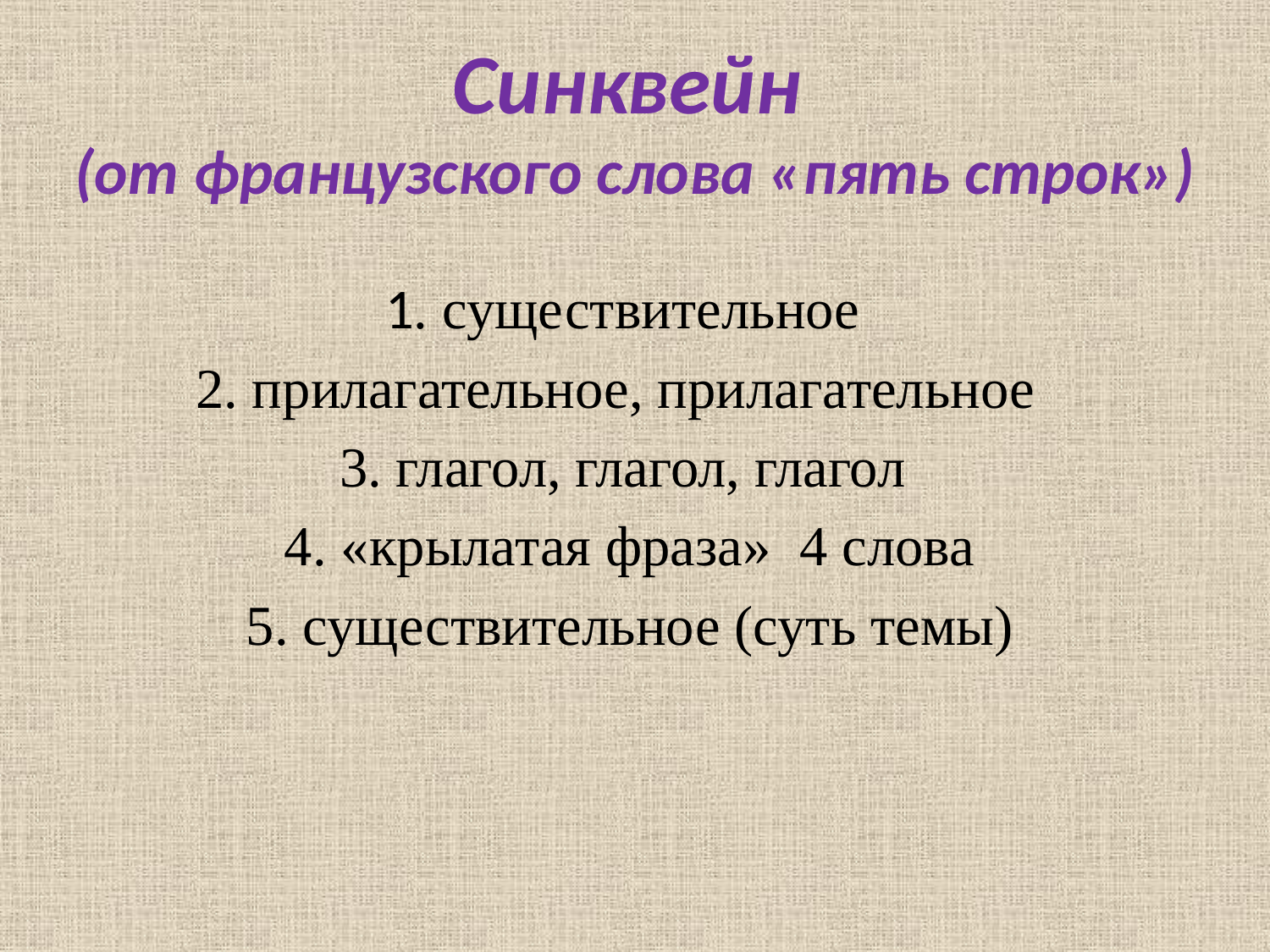

Синквейн
(от французского слова «пять строк»)
1. существительное
2. прилагательное, прилагательное
3. глагол, глагол, глагол
4. «крылатая фраза»  4 слова
5. существительное (суть темы)